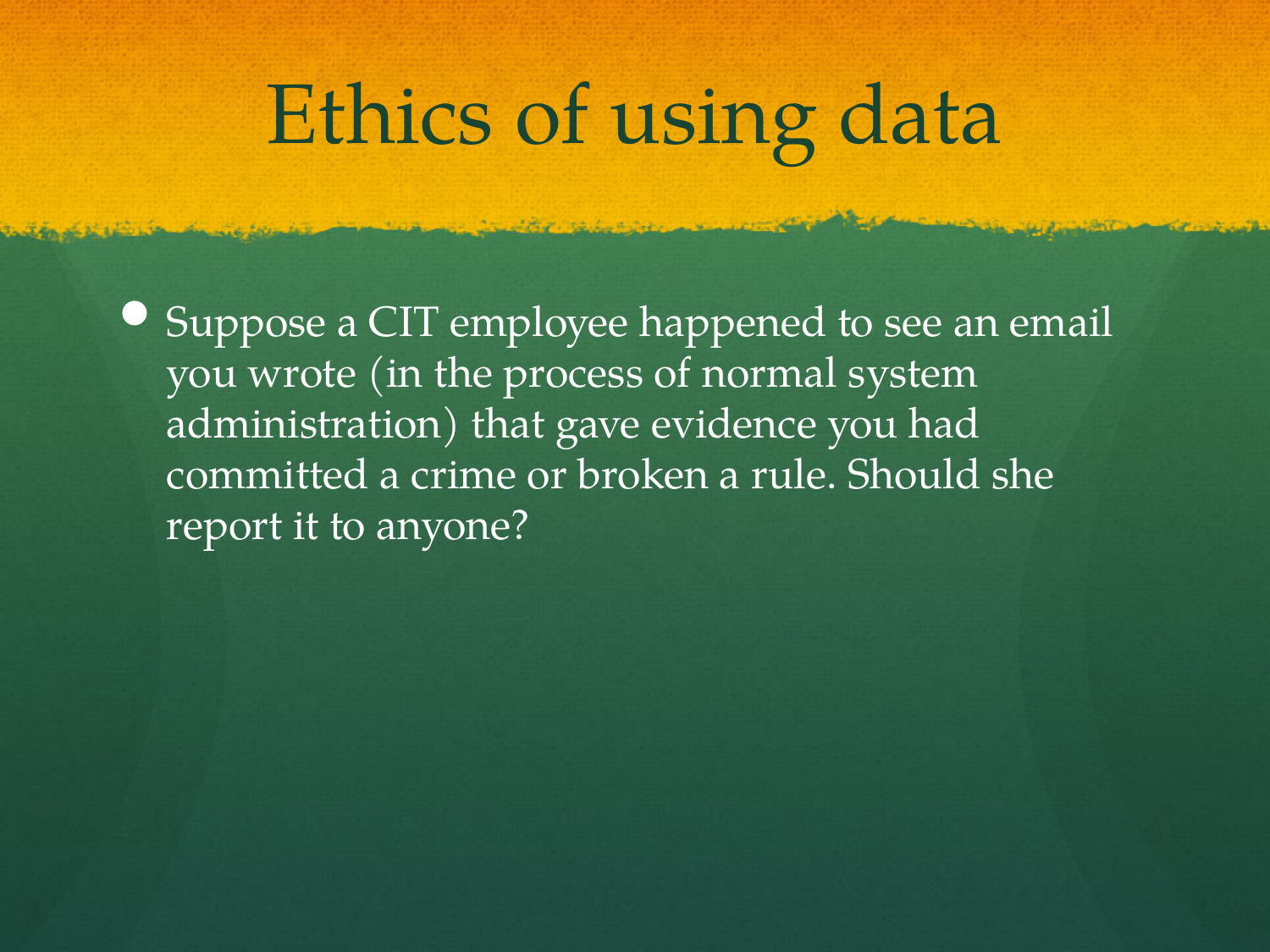

# Ethics of using data
Suppose a CIT employee happened to see an email you wrote (in the process of normal system administration) that gave evidence you had committed a crime or broken a rule. Should she report it to anyone?